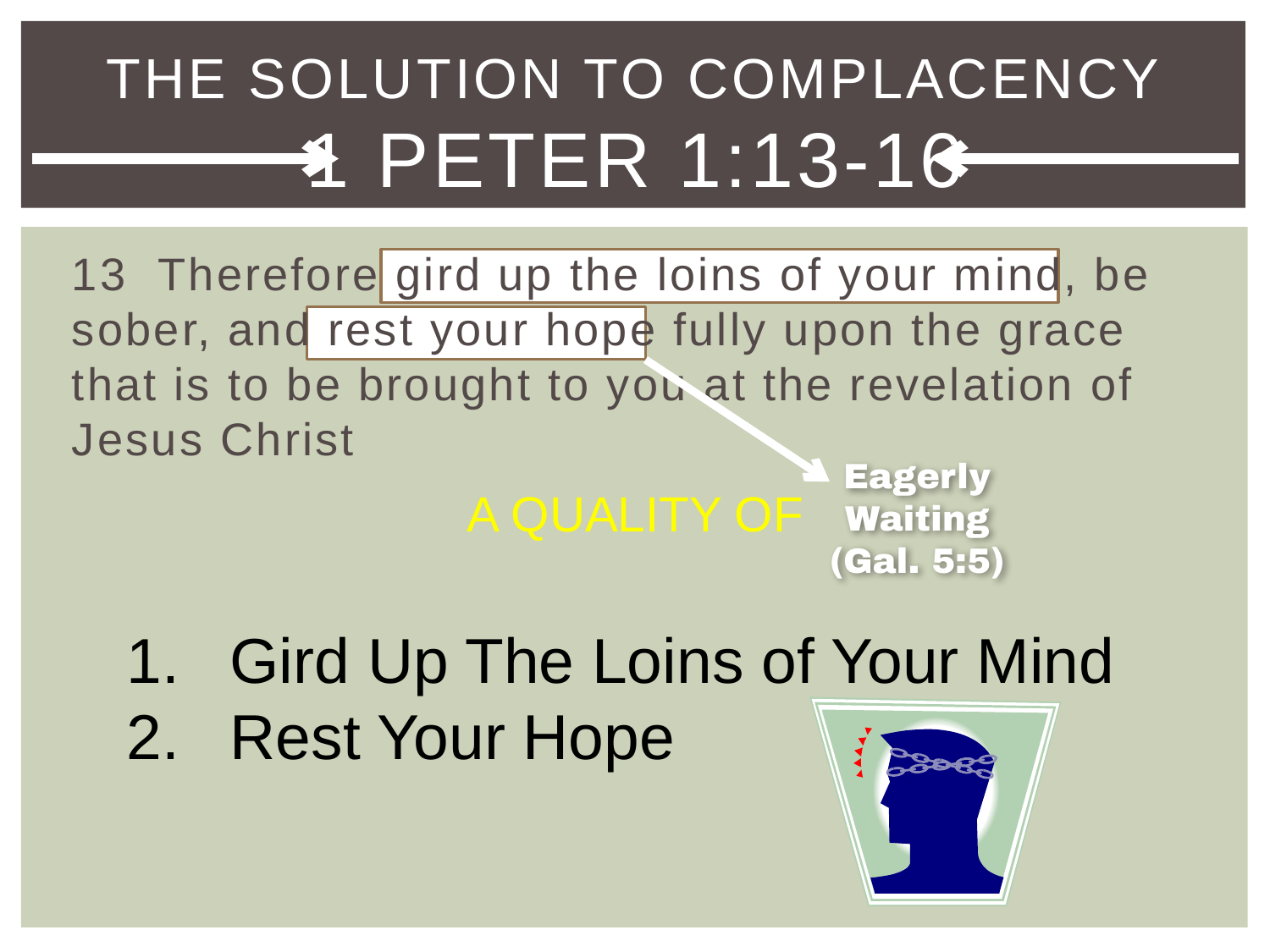

# The solution To Complacency 1 Peter 1:13-16
13  Therefore gird up the loins of your mind, be sober, and rest your hope fully upon the grace that is to be brought to you at the revelation of Jesus Christ

Eagerly
Waiting
(Gal. 5:5)
A QUALITY OF
Gird Up The Loins of Your Mind
Rest Your Hope